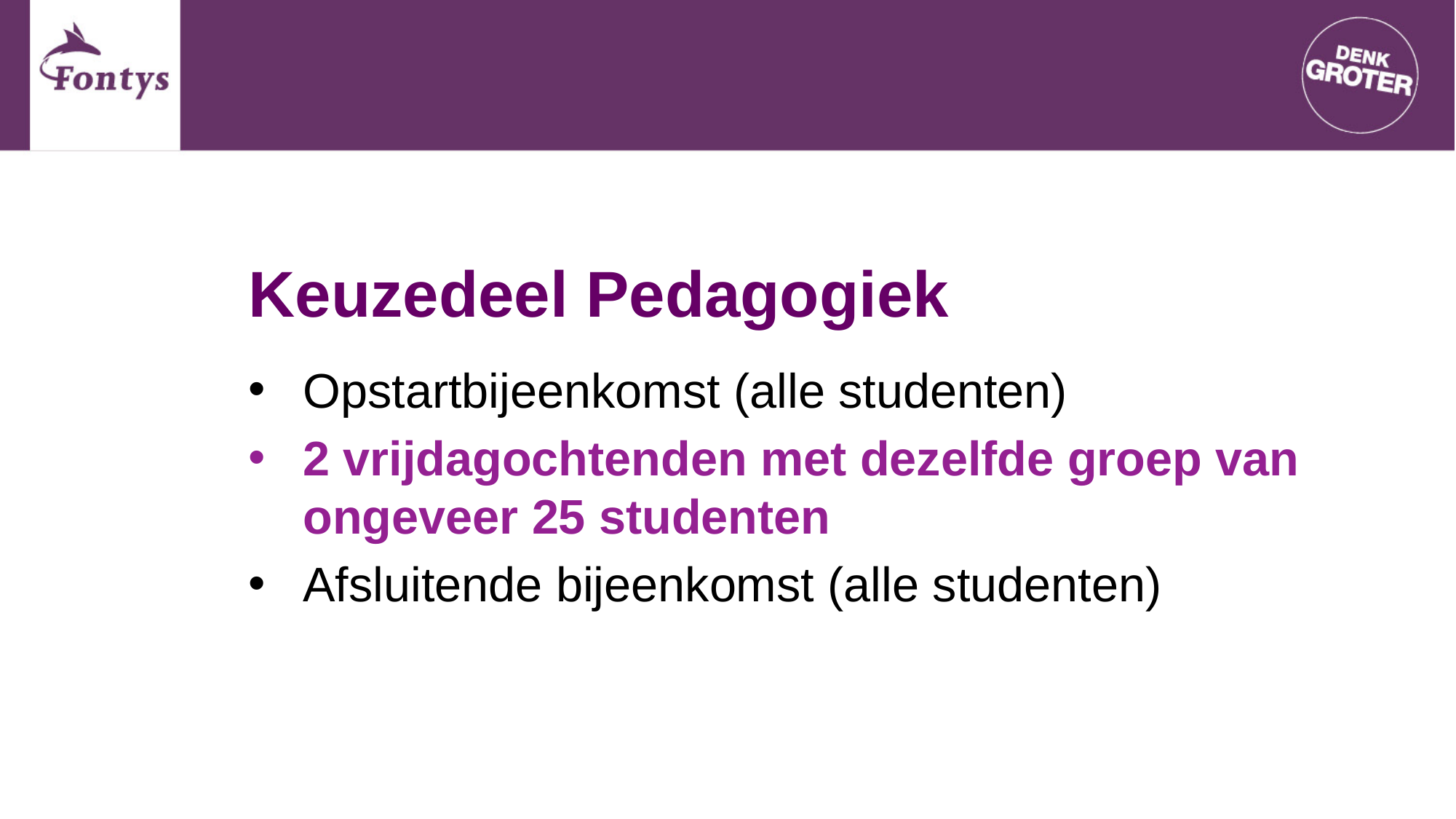

# Keuzedeel Pedagogiek
Opstartbijeenkomst (alle studenten)
2 vrijdagochtenden met dezelfde groep van ongeveer 25 studenten
Afsluitende bijeenkomst (alle studenten)